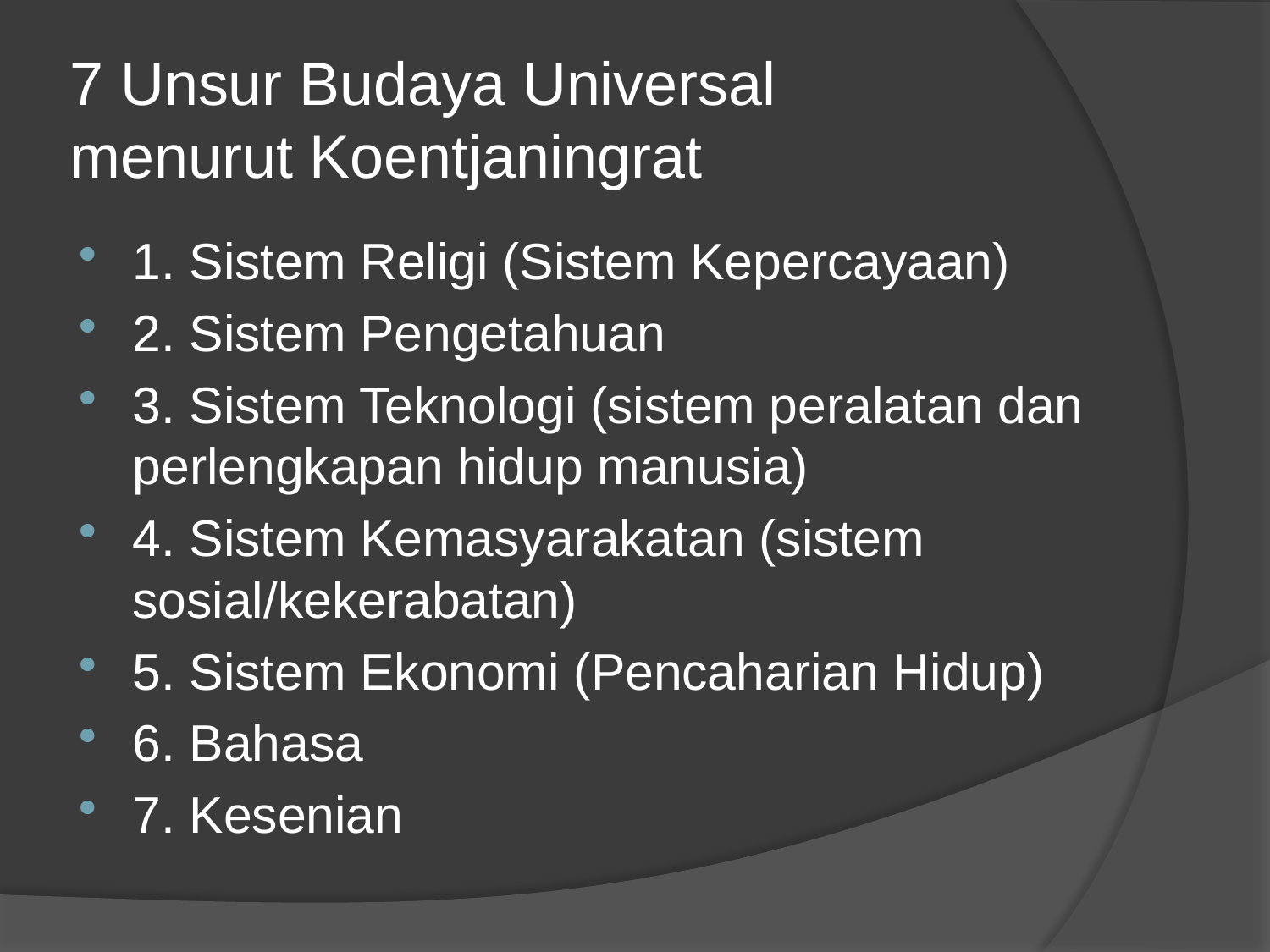

# 7 Unsur Budaya Universal menurut Koentjaningrat
1. Sistem Religi (Sistem Kepercayaan)
2. Sistem Pengetahuan
3. Sistem Teknologi (sistem peralatan dan perlengkapan hidup manusia)
4. Sistem Kemasyarakatan (sistem sosial/kekerabatan)
5. Sistem Ekonomi (Pencaharian Hidup)
6. Bahasa
7. Kesenian